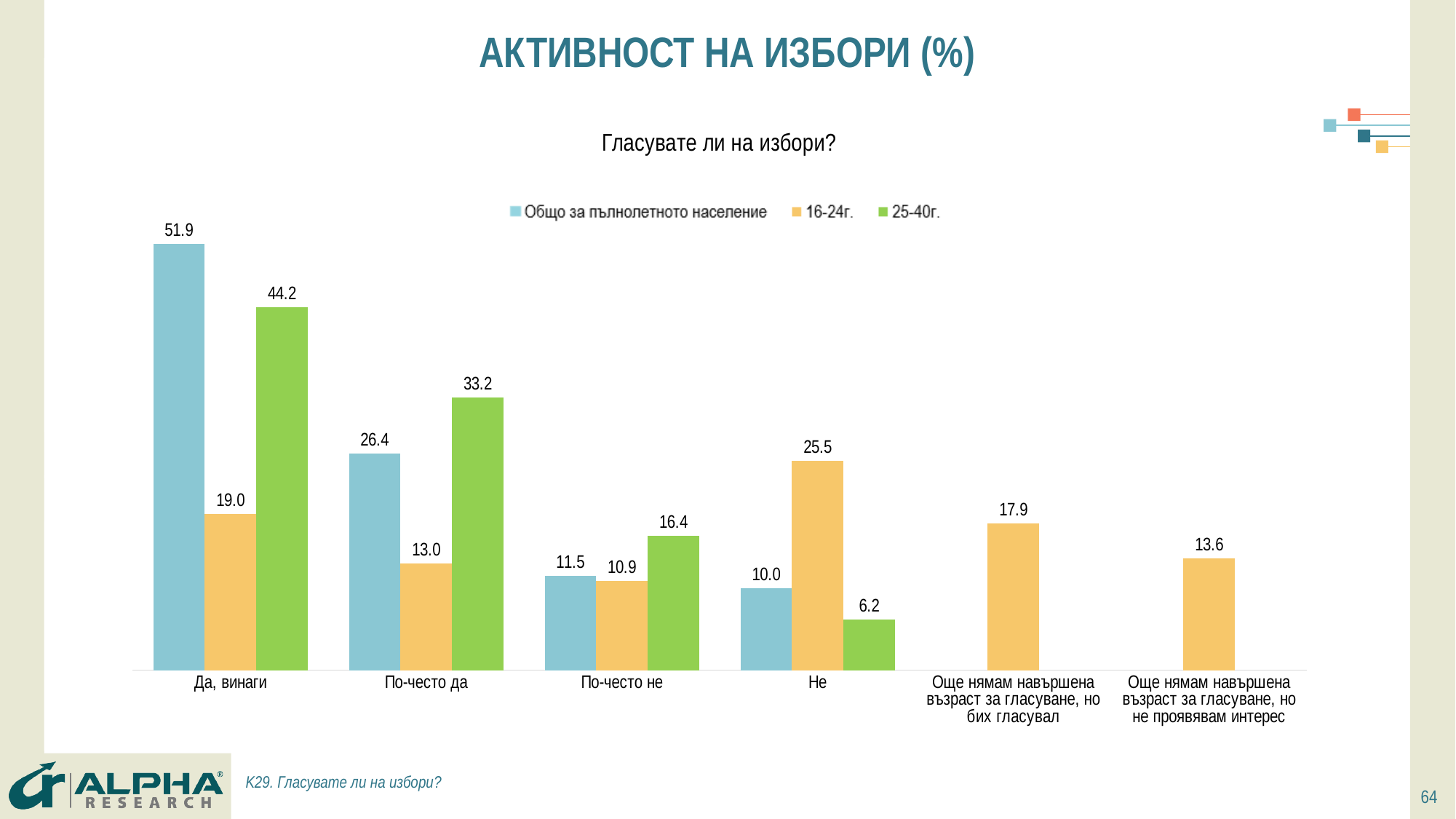

# АКТИВНОСТ НА ИЗБОРИ (%)

### Chart: Гласувате ли на избори?

| Category | Общо за пълнолетното население | 16-24г. | 25-40г. |
|---|---|---|---|
| Да, винаги | 51.9 | 19.0 | 44.2 |
| По-често да | 26.4 | 13.0 | 33.2 |
| По-често не | 11.5 | 10.9 | 16.400000000000002 |
| Не | 10.0 | 25.5 | 6.2 |
| Още нямам навършена възраст за гласуване, но бих гласувал | None | 17.9 | None |
| Още нямам навършена възраст за гласуване, но не проявявам интерес | None | 13.600000000000001 | None |
K29. Гласувате ли на избори?
64